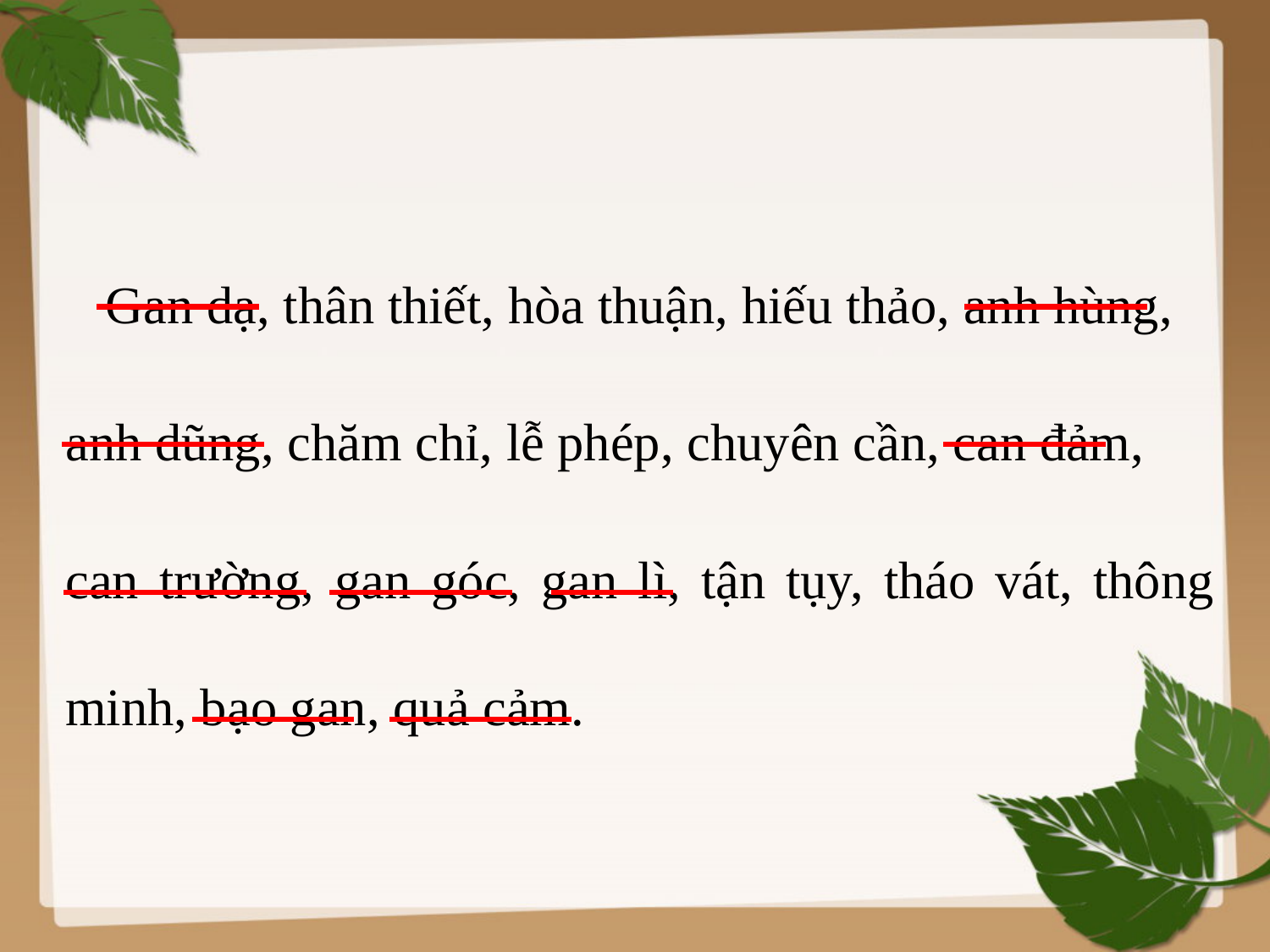

Gan dạ, thân thiết, hòa thuận, hiếu thảo, anh hùng,
anh dũng, chăm chỉ, lễ phép, chuyên cần, can đảm,
can trường, gan góc, gan lì, tận tụy, tháo vát, thông minh, bạo gan, quả cảm.